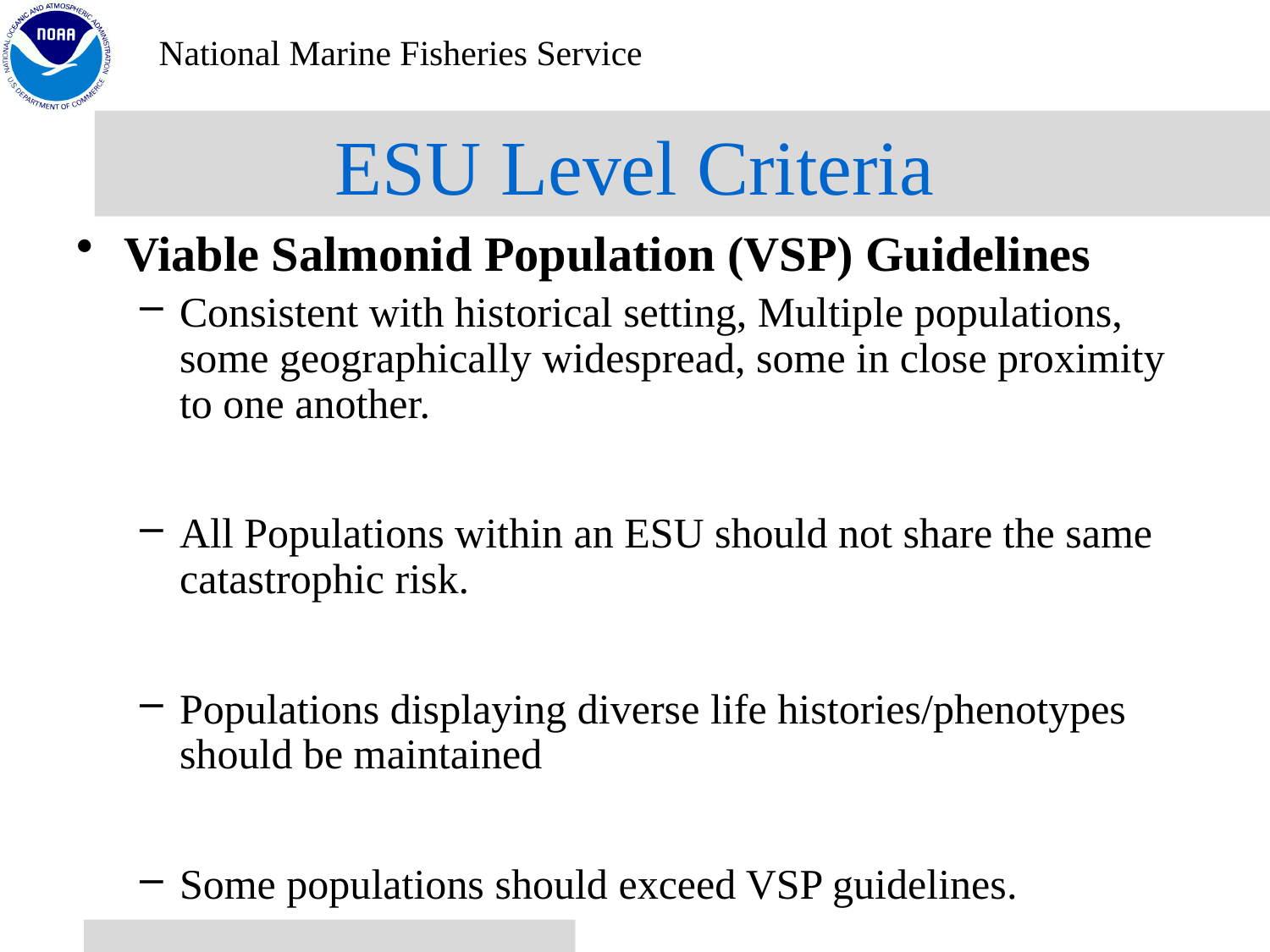

# ESU Level Criteria
Viable Salmonid Population (VSP) Guidelines
Consistent with historical setting, Multiple populations, some geographically widespread, some in close proximity to one another.

All Populations within an ESU should not share the same catastrophic risk.

Populations displaying diverse life histories/phenotypes should be maintained

Some populations should exceed VSP guidelines.